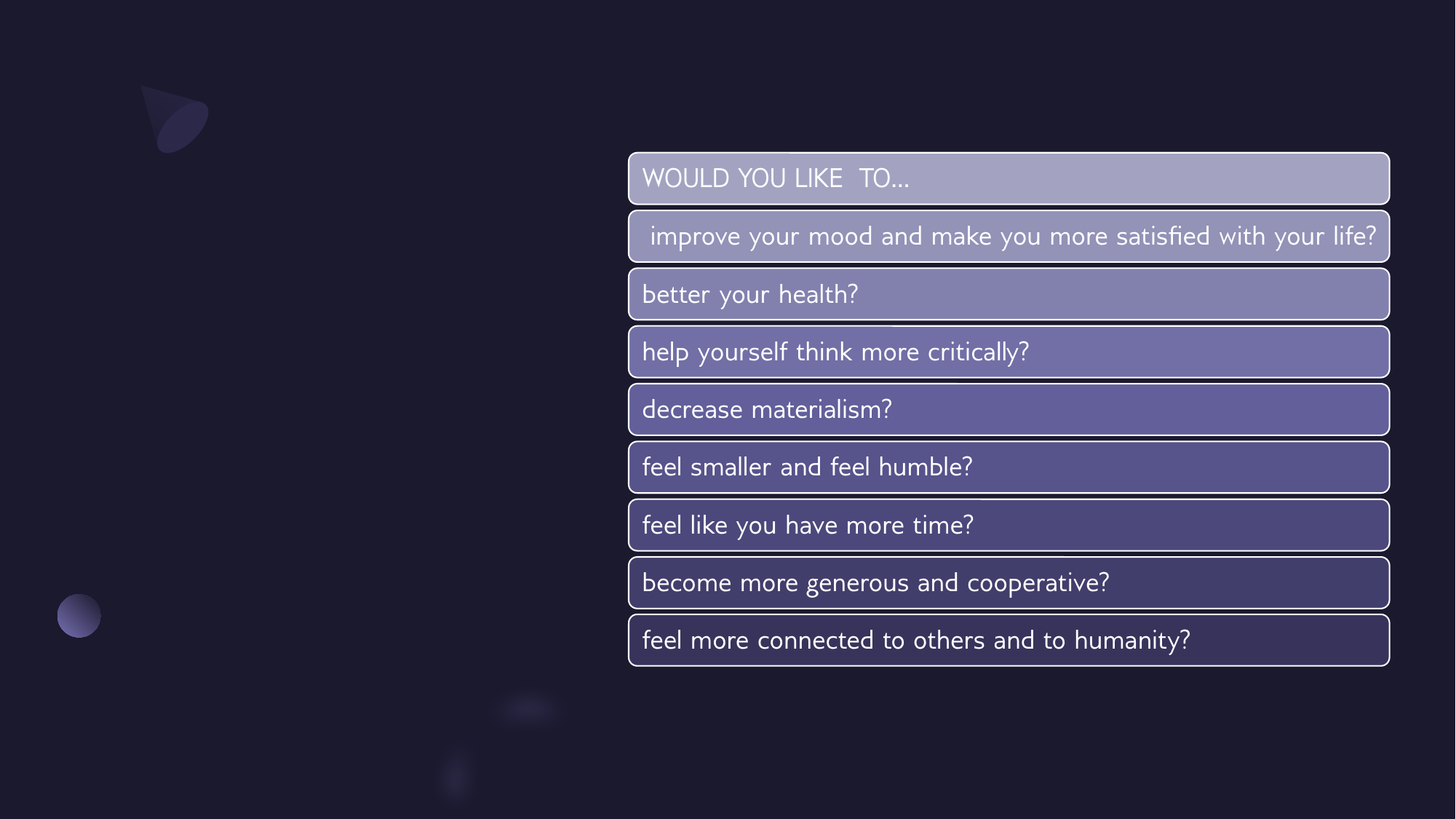

WOULD YOU LIKE  TO…
 improve your mood and make you more satisfied with your life?
better your health?
help yourself think more critically?
decrease materialism?
feel smaller and feel humble?
feel like you have more time?
become more generous and cooperative?
feel more connected to others and to humanity?